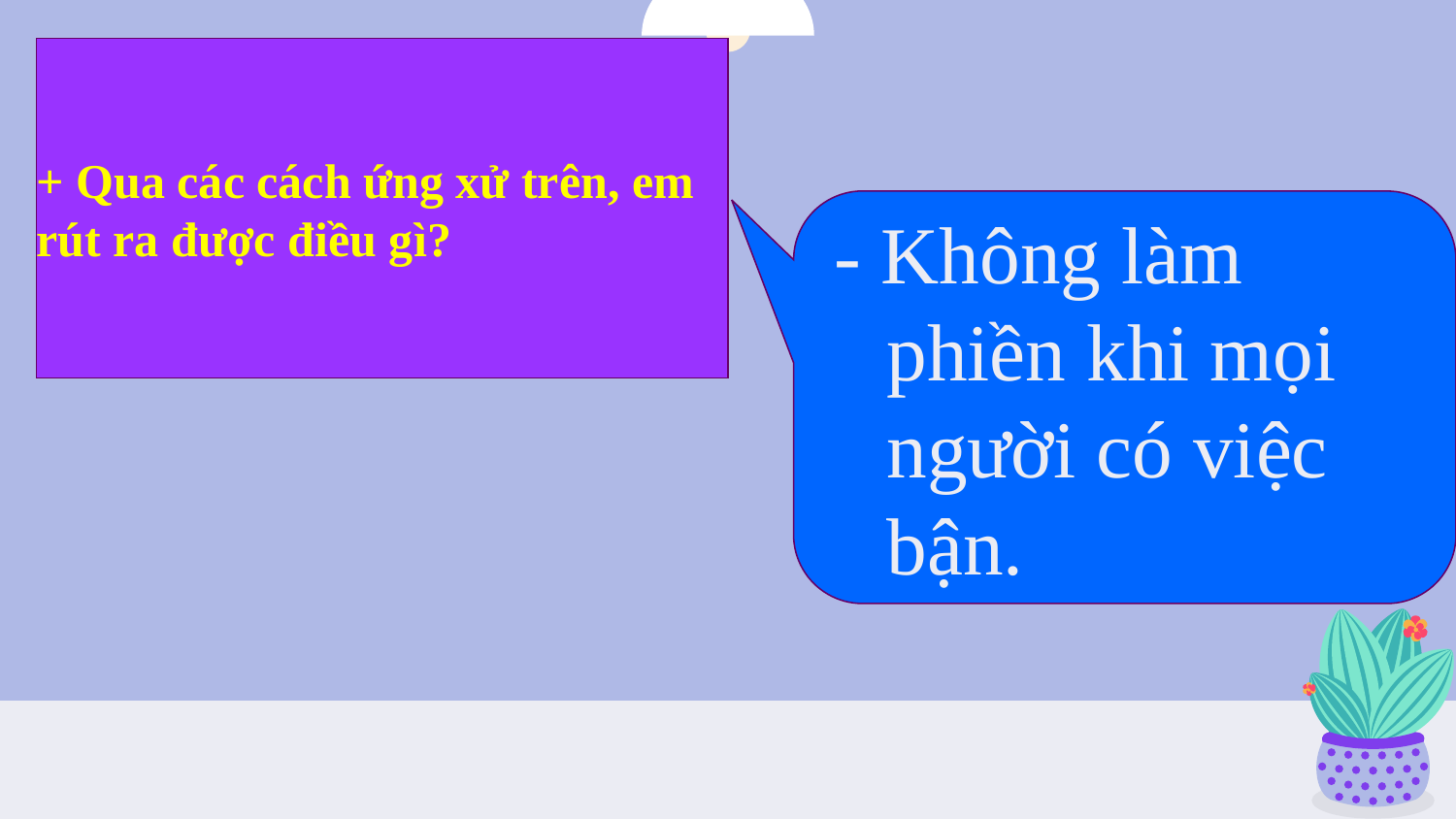

# + Qua các cách ứng xử trên, em rút ra được điều gì?
- Không làm phiền khi mọi người có việc bận.